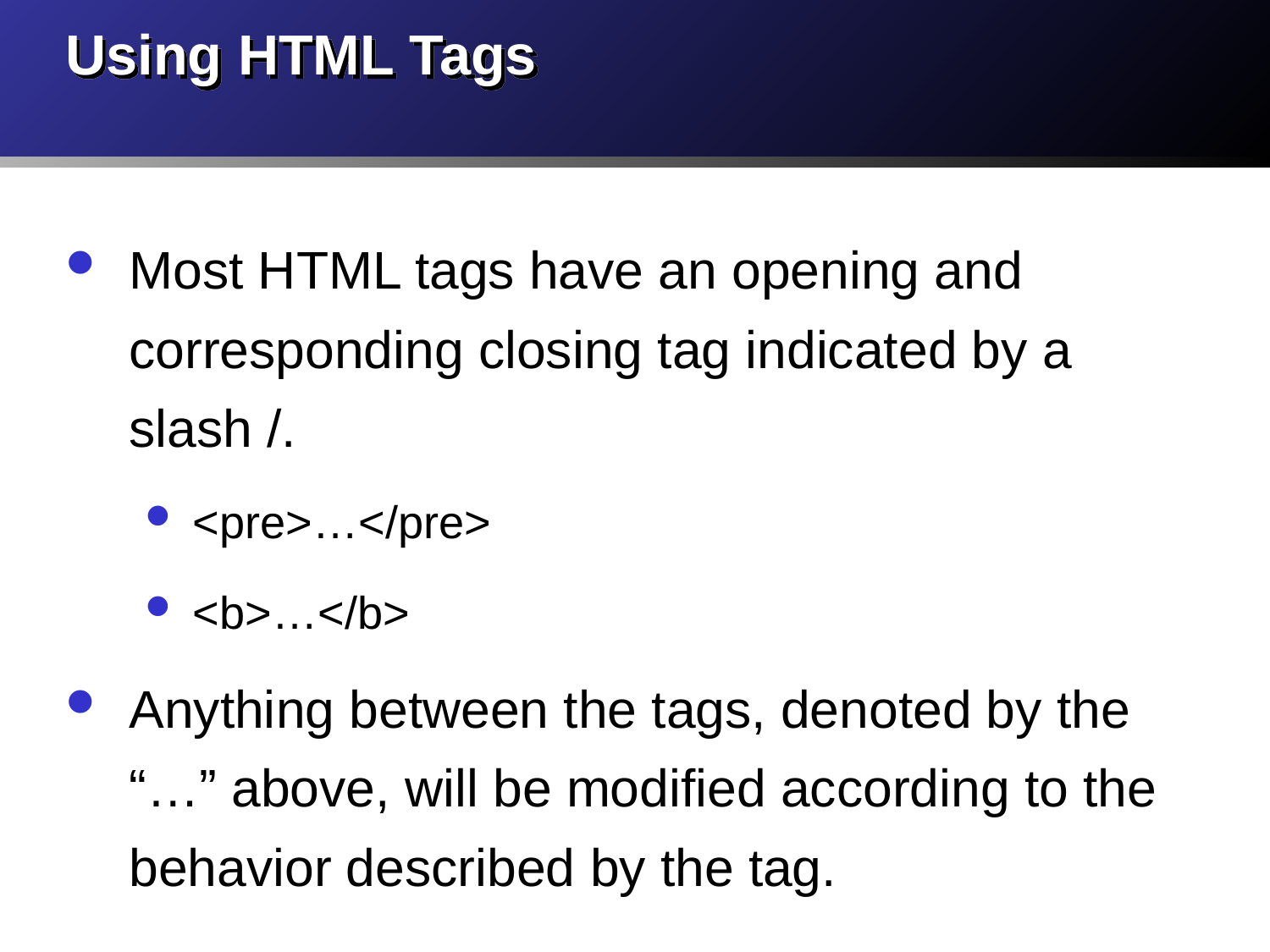

# Using HTML Tags
Most HTML tags have an opening and corresponding closing tag indicated by a slash /.
<pre>…</pre>
<b>…</b>
Anything between the tags, denoted by the “…” above, will be modified according to the behavior described by the tag.